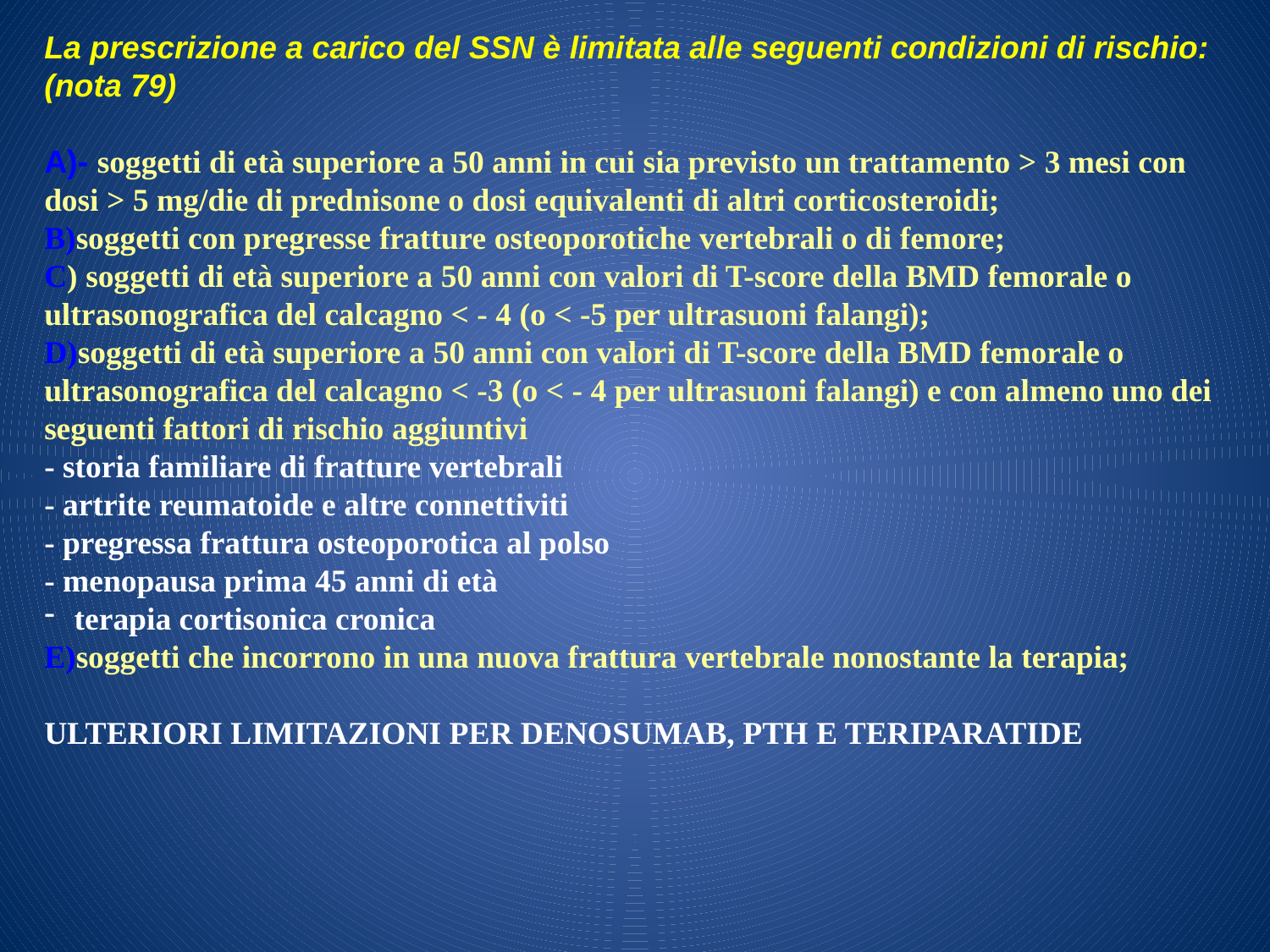

La prescrizione a carico del SSN è limitata alle seguenti condizioni di rischio: (nota 79)

A)- soggetti di età superiore a 50 anni in cui sia previsto un trattamento > 3 mesi con dosi > 5 mg/die di prednisone o dosi equivalenti di altri corticosteroidi;
B)soggetti con pregresse fratture osteoporotiche vertebrali o di femore;
C) soggetti di età superiore a 50 anni con valori di T-score della BMD femorale o ultrasonografica del calcagno < - 4 (o < -5 per ultrasuoni falangi);
D)soggetti di età superiore a 50 anni con valori di T-score della BMD femorale o ultrasonografica del calcagno < -3 (o < - 4 per ultrasuoni falangi) e con almeno uno dei seguenti fattori di rischio aggiuntivi
- storia familiare di fratture vertebrali
- artrite reumatoide e altre connettiviti
- pregressa frattura osteoporotica al polso
- menopausa prima 45 anni di età
terapia cortisonica cronica
E)soggetti che incorrono in una nuova frattura vertebrale nonostante la terapia;

ULTERIORI LIMITAZIONI PER DENOSUMAB, PTH E TERIPARATIDE